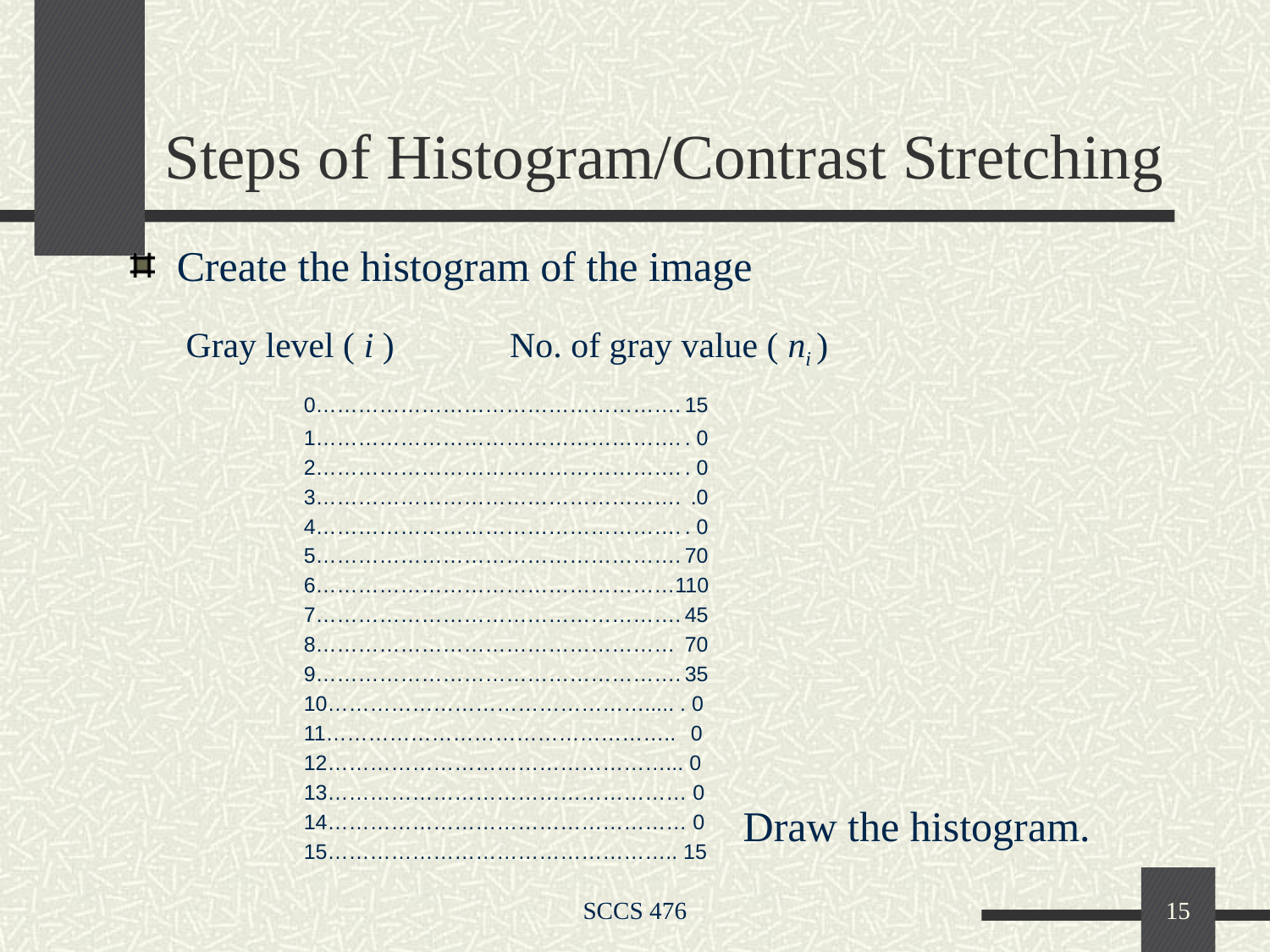

# Steps of Histogram/Contrast Stretching
Create the histogram of the image
    Gray level ( i )             No. of gray value ( ni )
       	0…………………………………………….	15
       		1…………………………………………….	. 0
           	2…………………………………………….	. 0
            	3…………………………………………….	 .0
            	4…………………………………………….	. 0
            	5…………………………………………….	70
            	6……………………………………………110
            	7…………………………………………….	45
            	8……………………………………………	70
            	9…………………………………………….	35
           	10………………………………………..... . 0
           	11…………………………………………..	 0
           	12…………………………………………... 0
           	13…………………………………………… 0
           	14…………………………………………… 0
           	15………………………………………….. 15
Draw the histogram.
SCCS 476
15